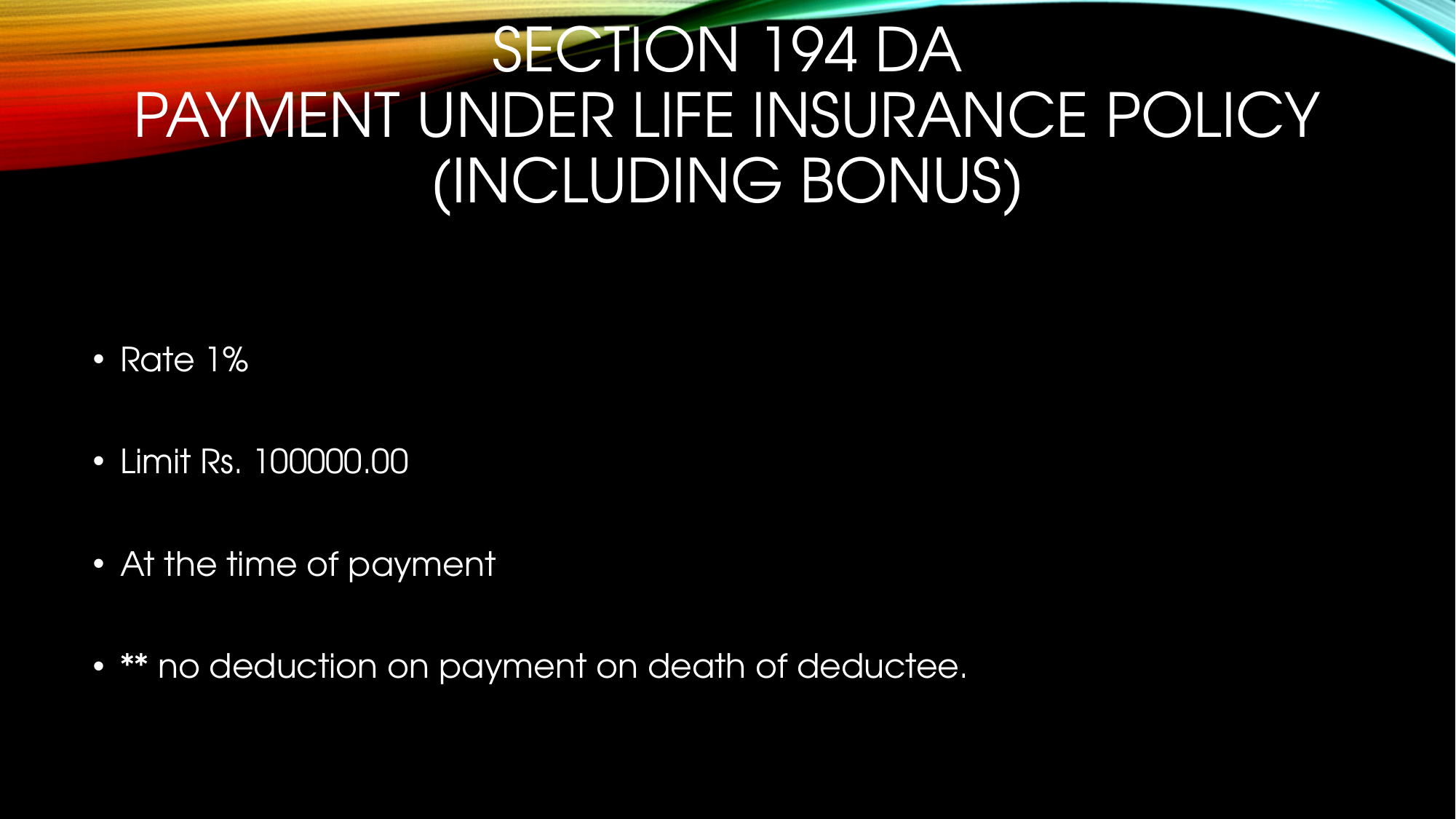

# SECTION 194 Da Payment under life insurance policy (including Bonus)
Rate 1%

Limit Rs. 100000.00

At the time of payment

** no deduction on payment on death of deductee.